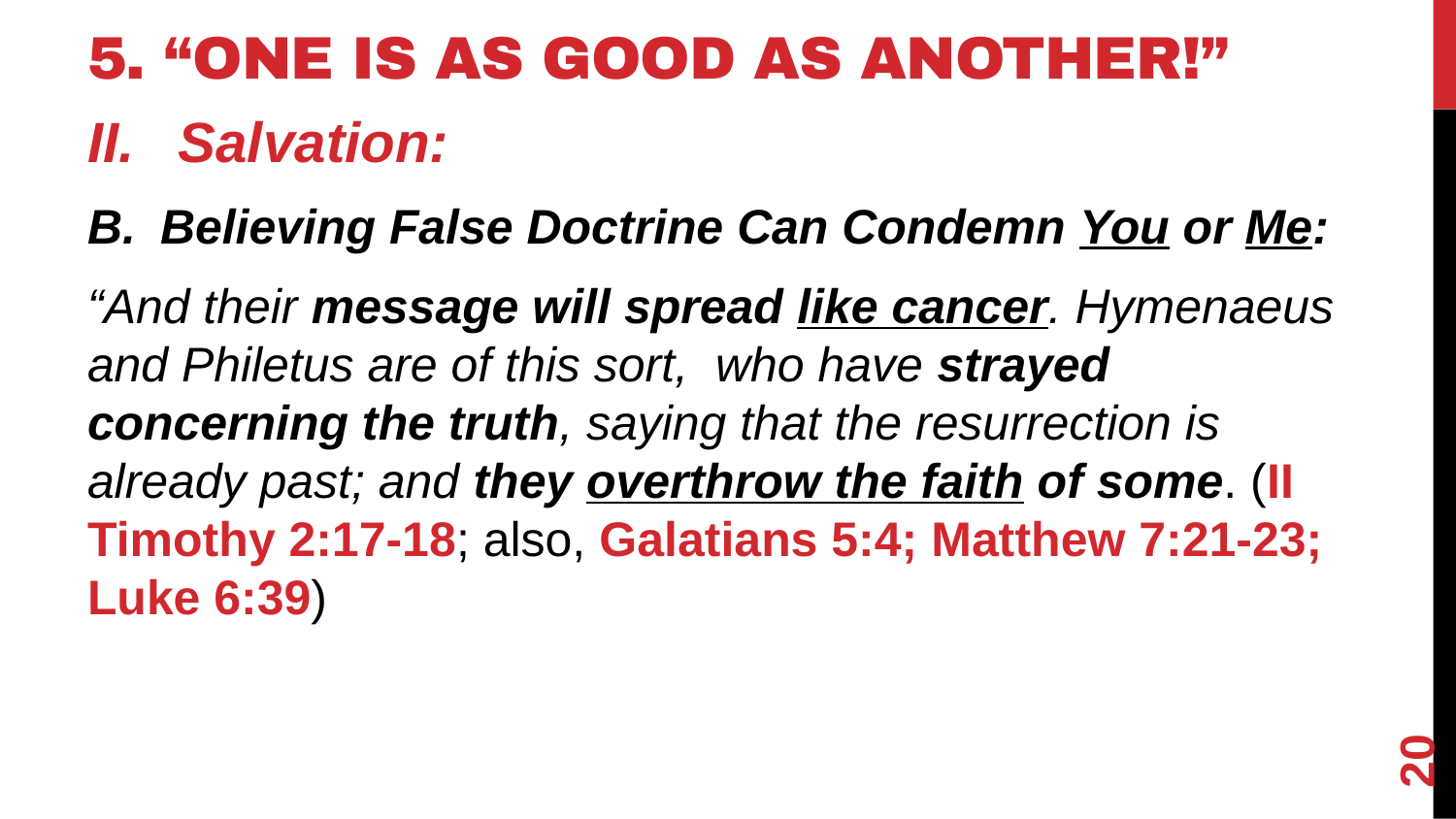

# 5. “One is as good as another!”
Salvation:
Believing False Doctrine Can Condemn You or Me:
“And their message will spread like cancer. Hymenaeus and Philetus are of this sort,  who have strayed concerning the truth, saying that the resurrection is already past; and they overthrow the faith of some. (II Timothy 2:17-18; also, Galatians 5:4; Matthew 7:21-23; Luke 6:39)
20